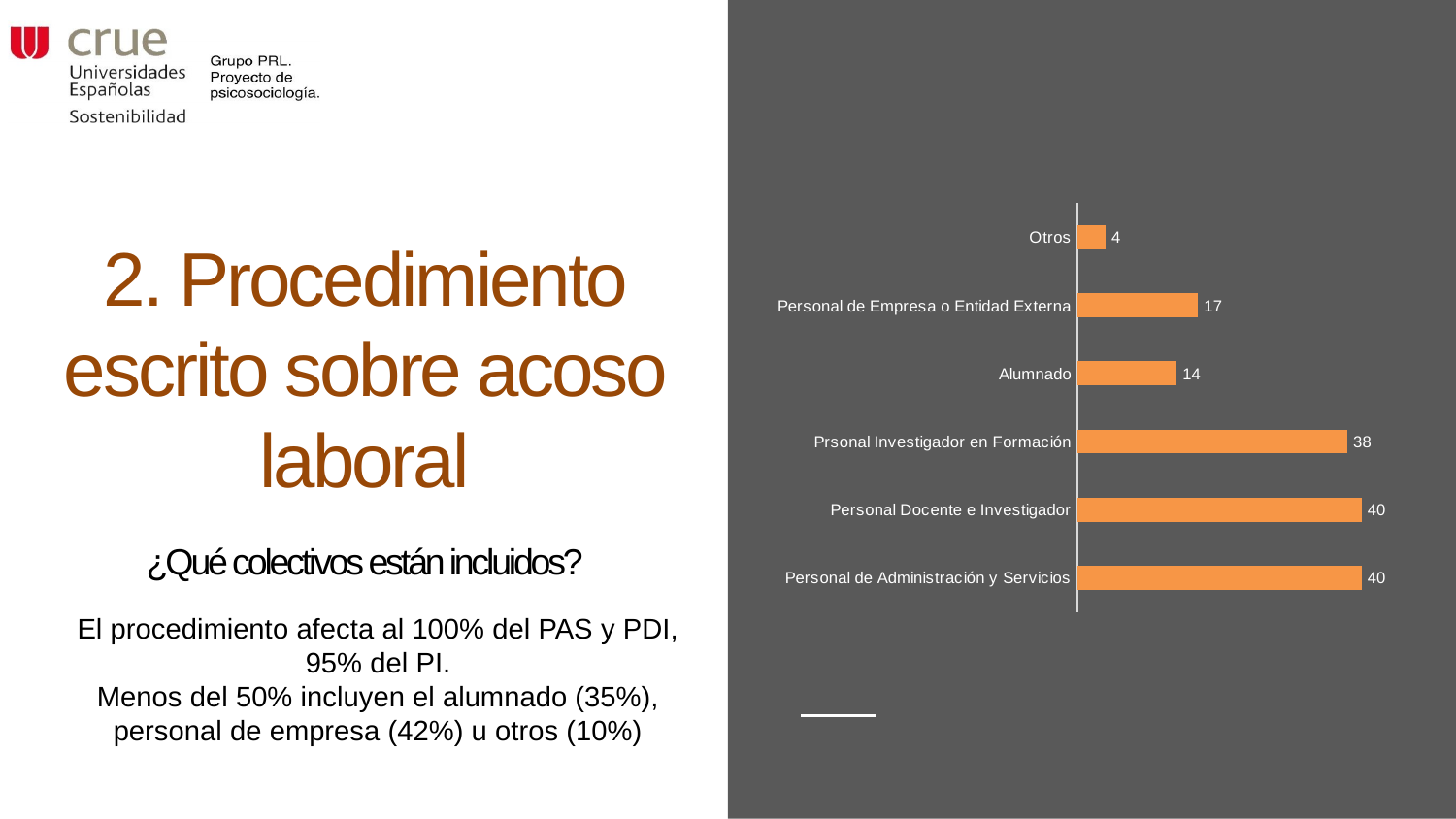

### Chart

| Category |
|---|

### Chart

| Category | Ámbito de aplicación |
|---|---|
| Personal de Administración y Servicios | 40.0 |
| Personal Docente e Investigador | 40.0 |
| Prsonal Investigador en Formación | 38.0 |
| Alumnado | 14.0 |
| Personal de Empresa o Entidad Externa | 17.0 |
| Otros | 4.0 |
# 2. Procedimiento escrito sobre acoso laboral
¿Qué colectivos están incluidos?
El procedimiento afecta al 100% del PAS y PDI, 95% del PI.
Menos del 50% incluyen el alumnado (35%), personal de empresa (42%) u otros (10%)